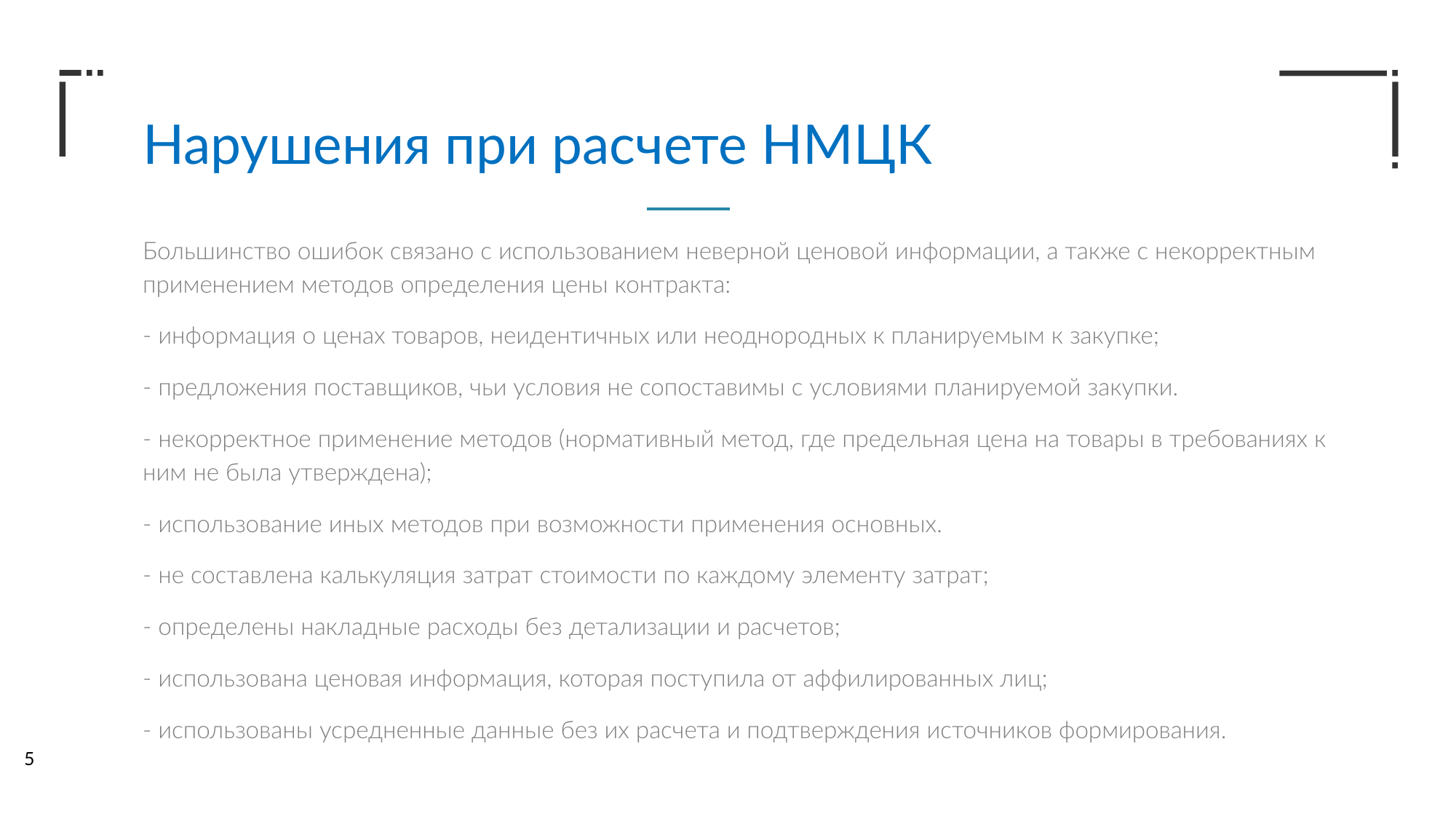

Нарушения при расчете НМЦК
Большинство ошибок связано с использованием неверной ценовой информации, а также с некорректным применением методов определения цены контракта:
- информация о ценах товаров, неидентичных или неоднородных к планируемым к закупке;
- предложения поставщиков, чьи условия не сопоставимы с условиями планируемой закупки.
- некорректное применение методов (нормативный метод, где предельная цена на товары в требованиях к ним не была утверждена);
- использование иных методов при возможности применения основных.
- не составлена калькуляция затрат стоимости по каждому элементу затрат;
- определены накладные расходы без детализации и расчетов;
- использована ценовая информация, которая поступила от аффилированных лиц;
- использованы усредненные данные без их расчета и подтверждения источников формирования.